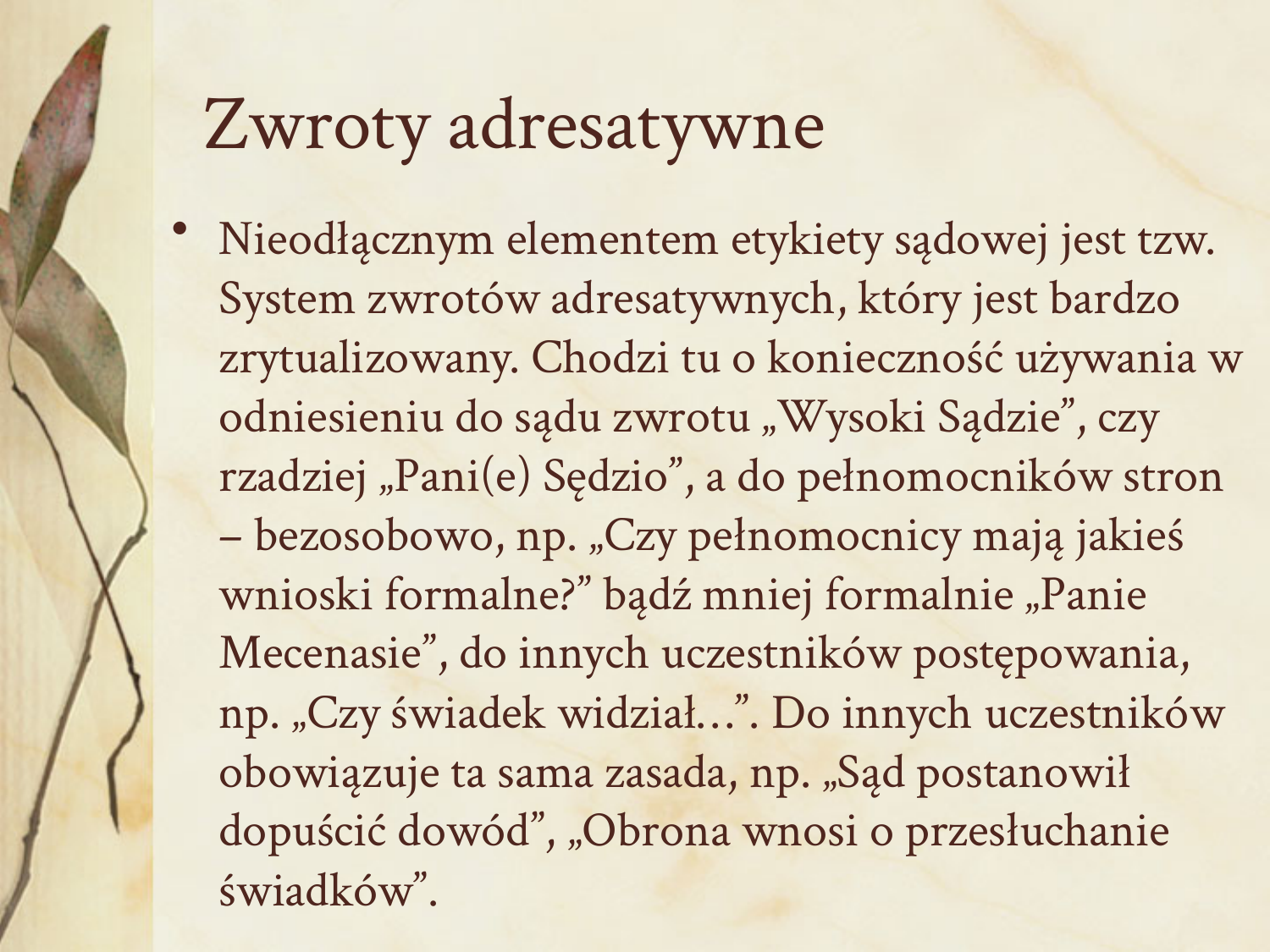

# Zwroty adresatywne
Nieodłącznym elementem etykiety sądowej jest tzw. System zwrotów adresatywnych, który jest bardzo zrytualizowany. Chodzi tu o konieczność używania w odniesieniu do sądu zwrotu „Wysoki Sądzie”, czy rzadziej „Pani(e) Sędzio”, a do pełnomocników stron – bezosobowo, np. „Czy pełnomocnicy mają jakieś wnioski formalne?” bądź mniej formalnie „Panie Mecenasie”, do innych uczestników postępowania, np. „Czy świadek widział…”. Do innych uczestników obowiązuje ta sama zasada, np. „Sąd postanowił dopuścić dowód”, „Obrona wnosi o przesłuchanie świadków”.